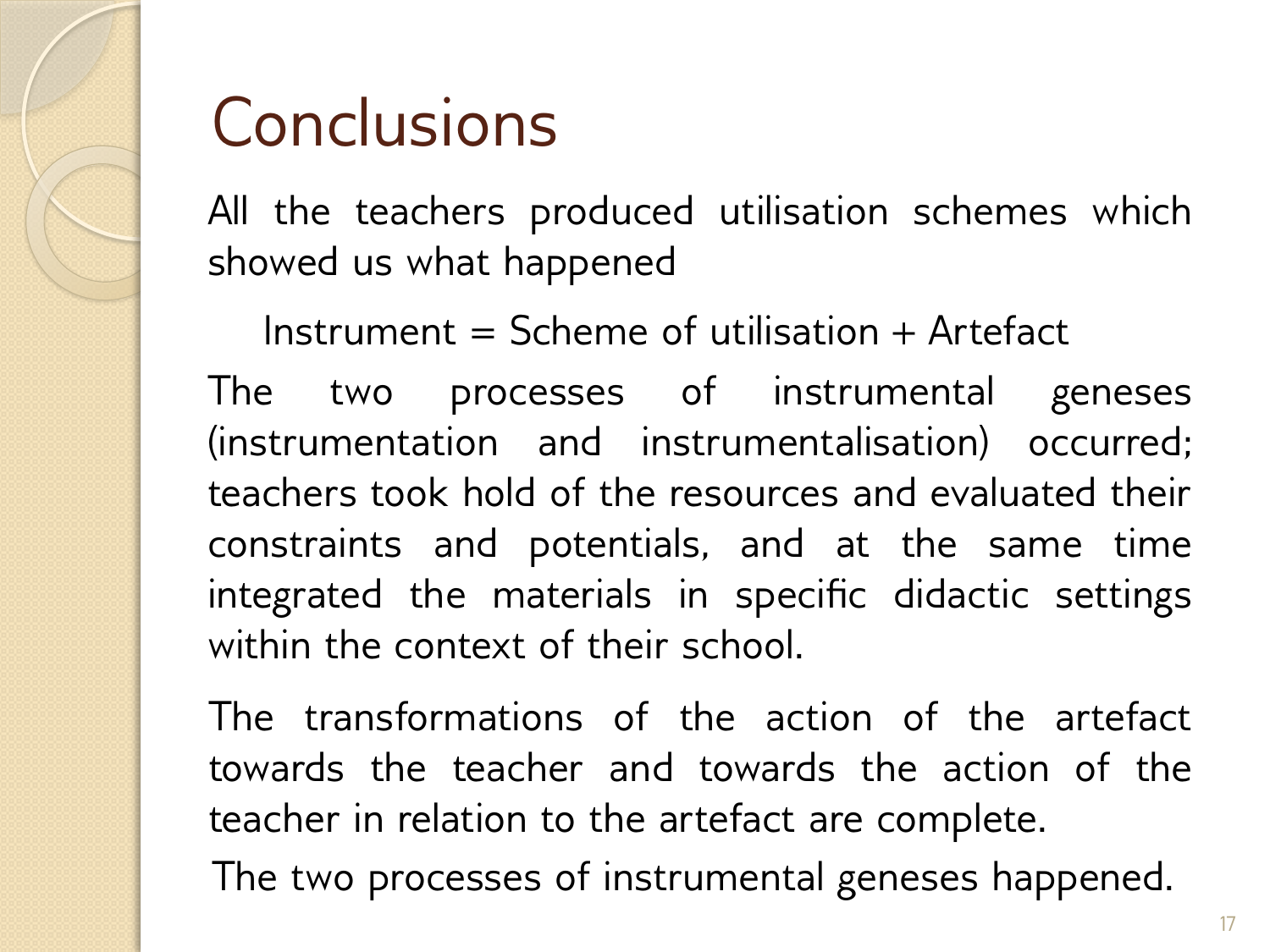

# Conclusions
All the teachers produced utilisation schemes which showed us what happened
Instrument = Scheme of utilisation + Artefact
The two processes of instrumental geneses (instrumentation and instrumentalisation) occurred; teachers took hold of the resources and evaluated their constraints and potentials, and at the same time integrated the materials in specific didactic settings within the context of their school.
The transformations of the action of the artefact towards the teacher and towards the action of the teacher in relation to the artefact are complete.
The two processes of instrumental geneses happened.
17